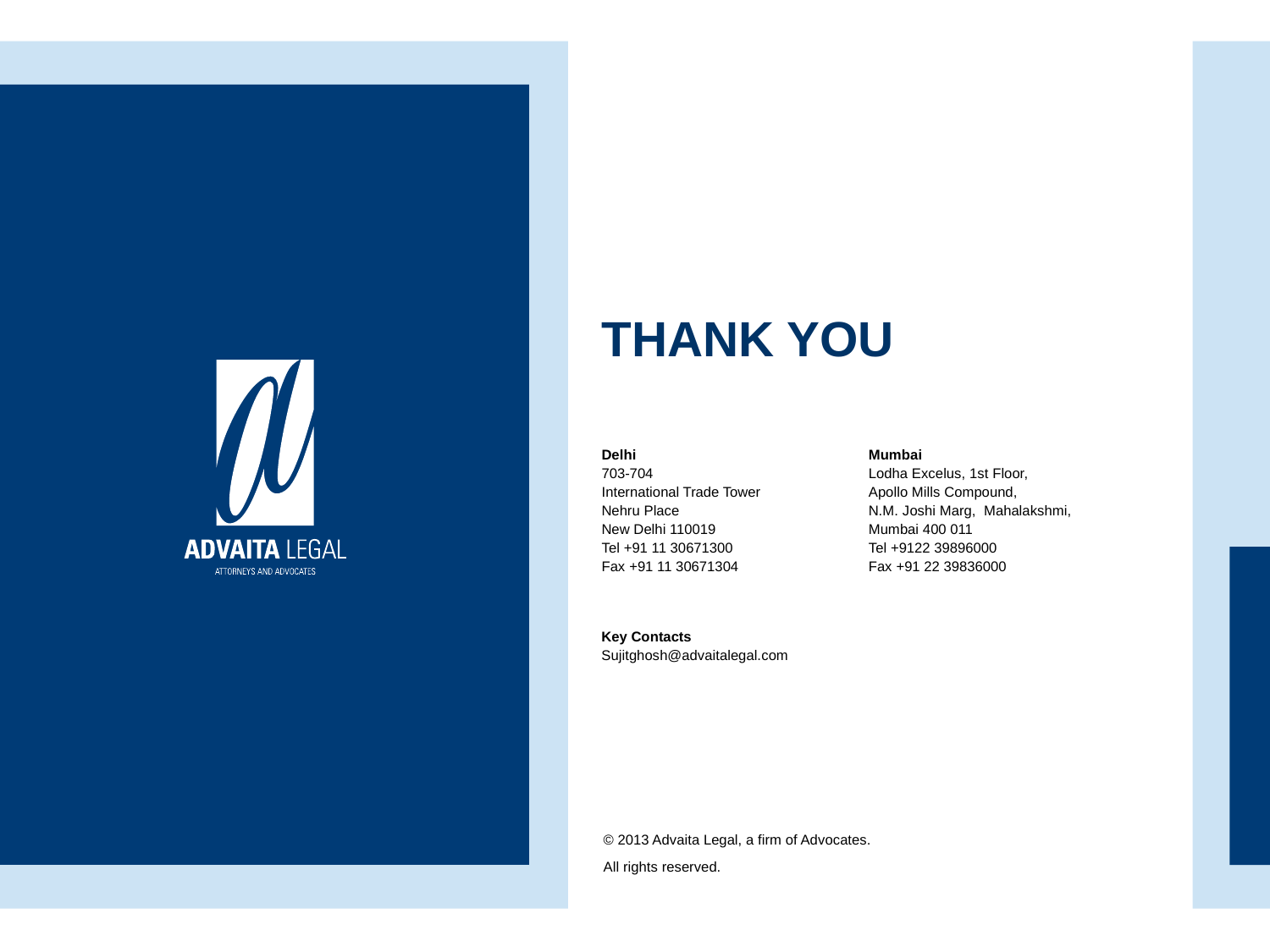

THANK YOU
Delhi
703-704
International Trade Tower
Nehru Place
New Delhi 110019
Tel +91 11 30671300
Fax +91 11 30671304
Mumbai
Lodha Excelus, 1st Floor,
Apollo Mills Compound,
N.M. Joshi Marg,  Mahalakshmi,
Mumbai 400 011
Tel +9122 39896000
Fax +91 22 39836000
Key Contacts
Sujitghosh@advaitalegal.com

© 2013 Advaita Legal, a firm of Advocates.
All rights reserved.